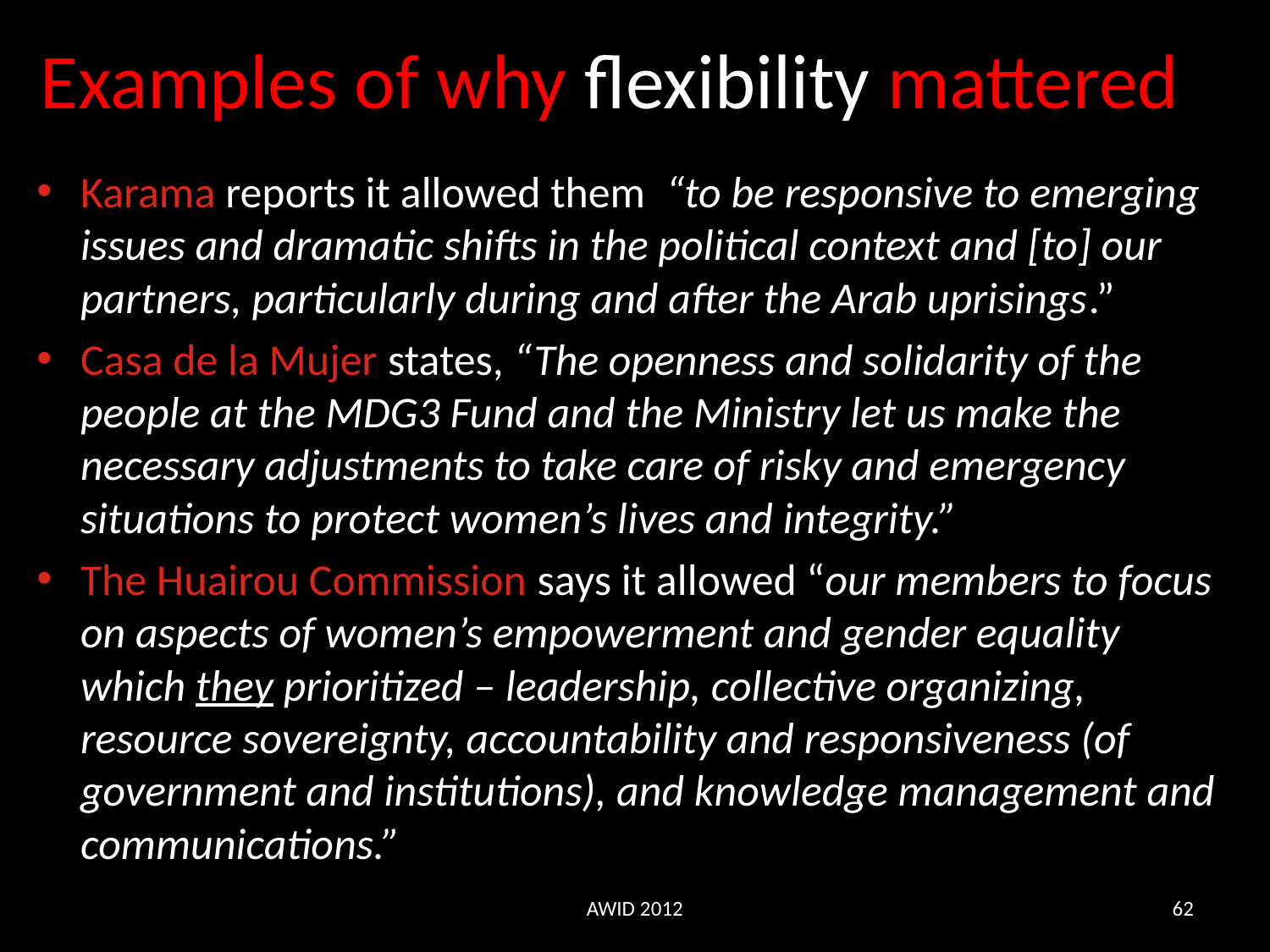

# Examples of why flexibility mattered
Karama reports it allowed them  “to be responsive to emerging issues and dramatic shifts in the political context and [to] our partners, particularly during and after the Arab uprisings.”
Casa de la Mujer states, “The openness and solidarity of the people at the MDG3 Fund and the Ministry let us make the necessary adjustments to take care of risky and emergency situations to protect women’s lives and integrity.”
The Huairou Commission says it allowed “our members to focus on aspects of women’s empowerment and gender equality which they prioritized – leadership, collective organizing, resource sovereignty, accountability and responsiveness (of government and institutions), and knowledge management and communications.”

AWID 2012
62